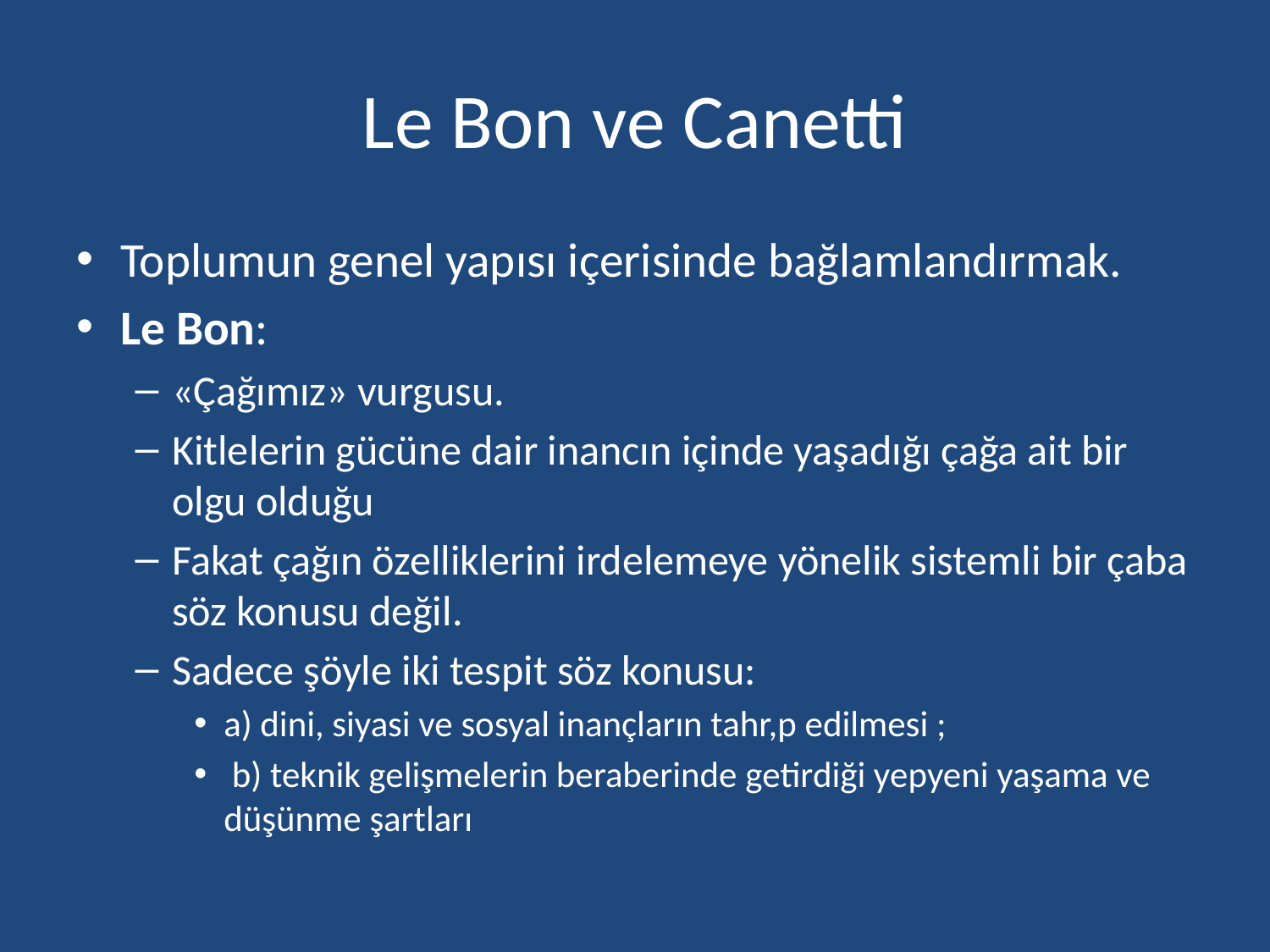

# Le Bon ve Canetti
Toplumun genel yapısı içerisinde bağlamlandırmak.
Le Bon:
«Çağımız» vurgusu.
Kitlelerin gücüne dair inancın içinde yaşadığı çağa ait bir olgu olduğu
Fakat çağın özelliklerini irdelemeye yönelik sistemli bir çaba söz konusu değil.
Sadece şöyle iki tespit söz konusu:
a) dini, siyasi ve sosyal inançların tahr,p edilmesi ;
 b) teknik gelişmelerin beraberinde getirdiği yepyeni yaşama ve düşünme şartları